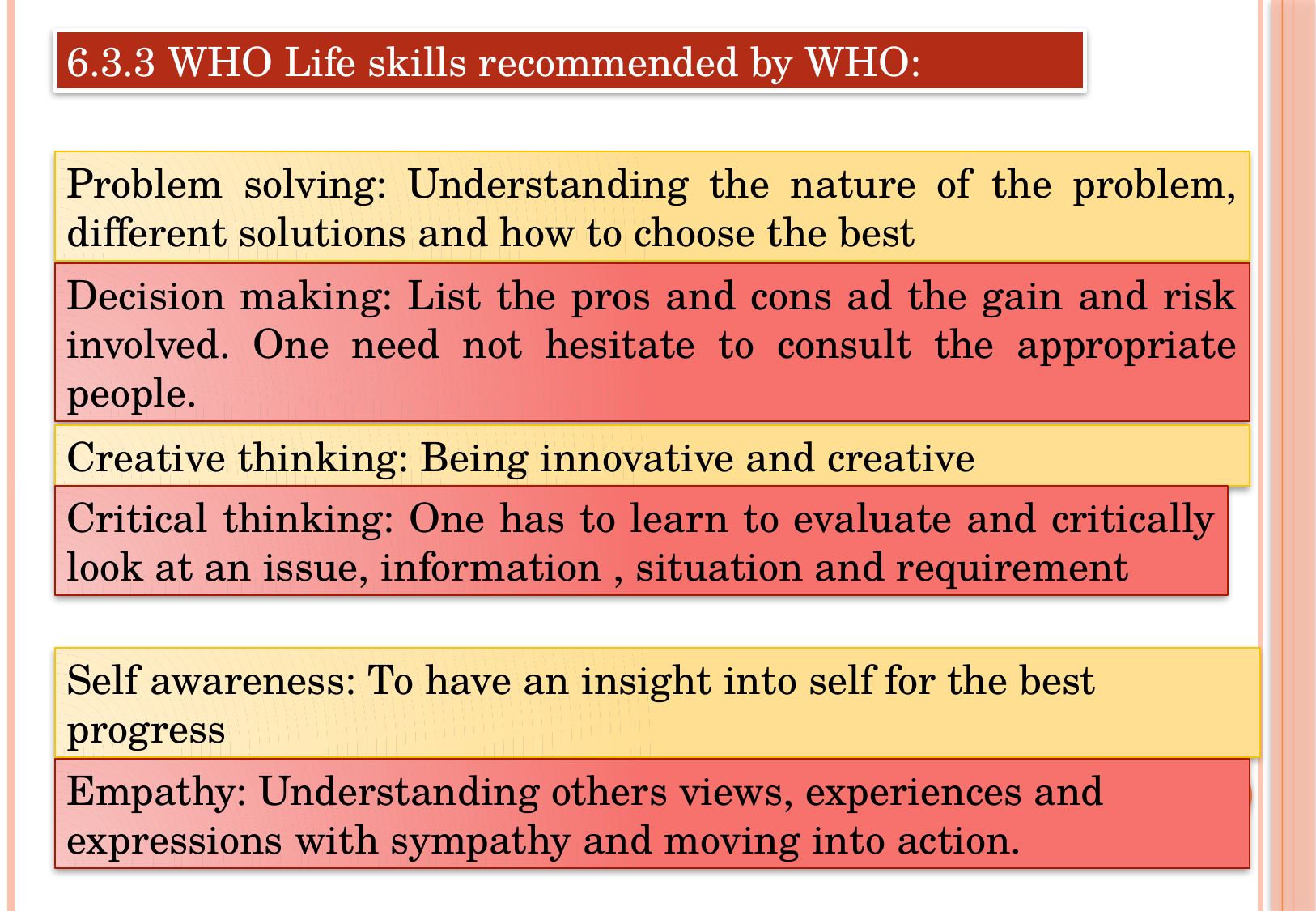

6.3.3 WHO Life skills recommended by WHO:
Problem solving: Understanding the nature of the problem, different solutions and how to choose the best
Decision making: List the pros and cons ad the gain and risk involved. One need not hesitate to consult the appropriate people.
Creative thinking: Being innovative and creative
Critical thinking: One has to learn to evaluate and critically look at an issue, information , situation and requirement
Self awareness: To have an insight into self for the best progress
Empathy: Understanding others views, experiences and expressions with sympathy and moving into action.